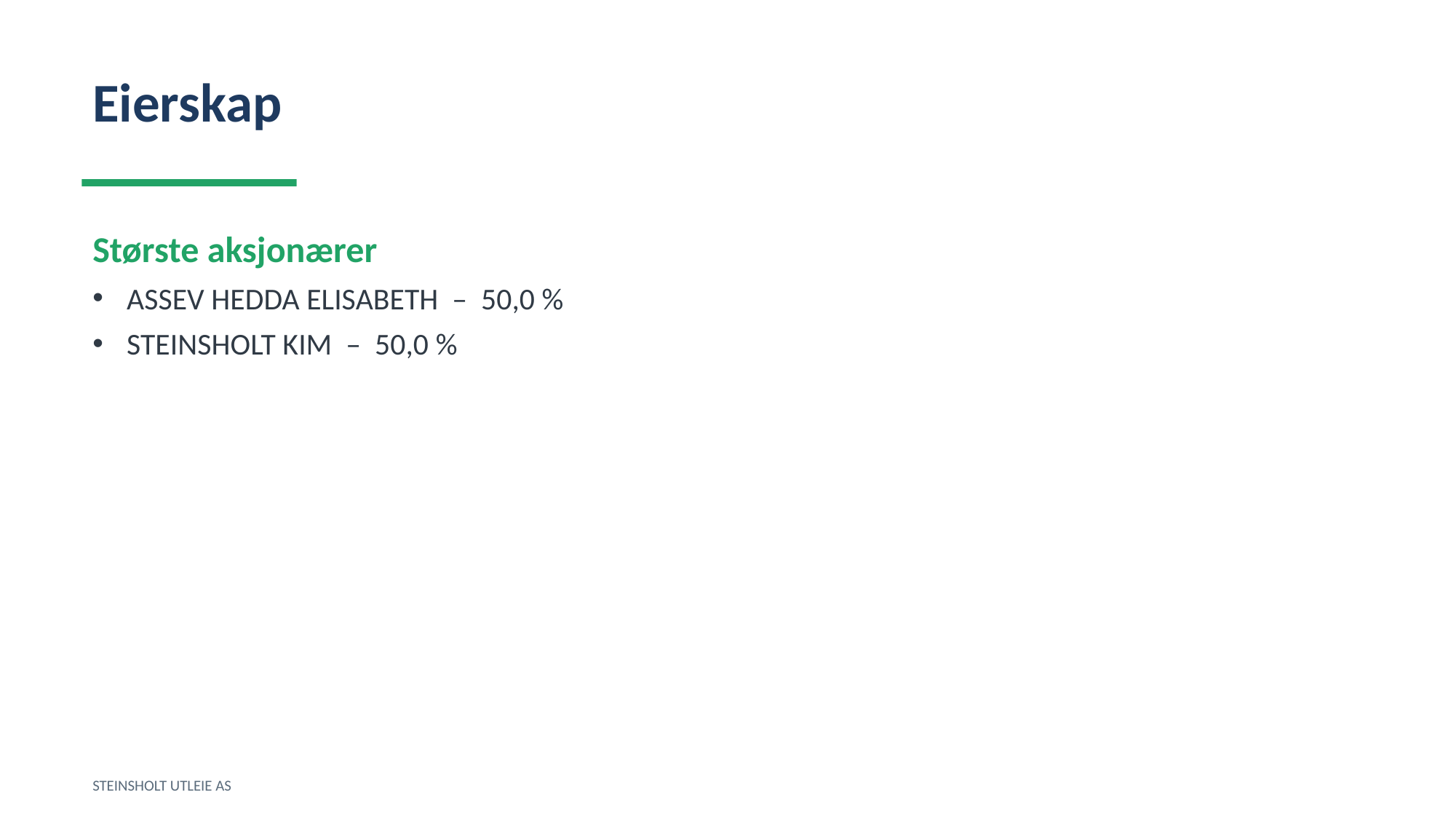

Eierskap

Største aksjonærer
ASSEV HEDDA ELISABETH  –  50,0 %
STEINSHOLT KIM  –  50,0 %
STEINSHOLT UTLEIE AS